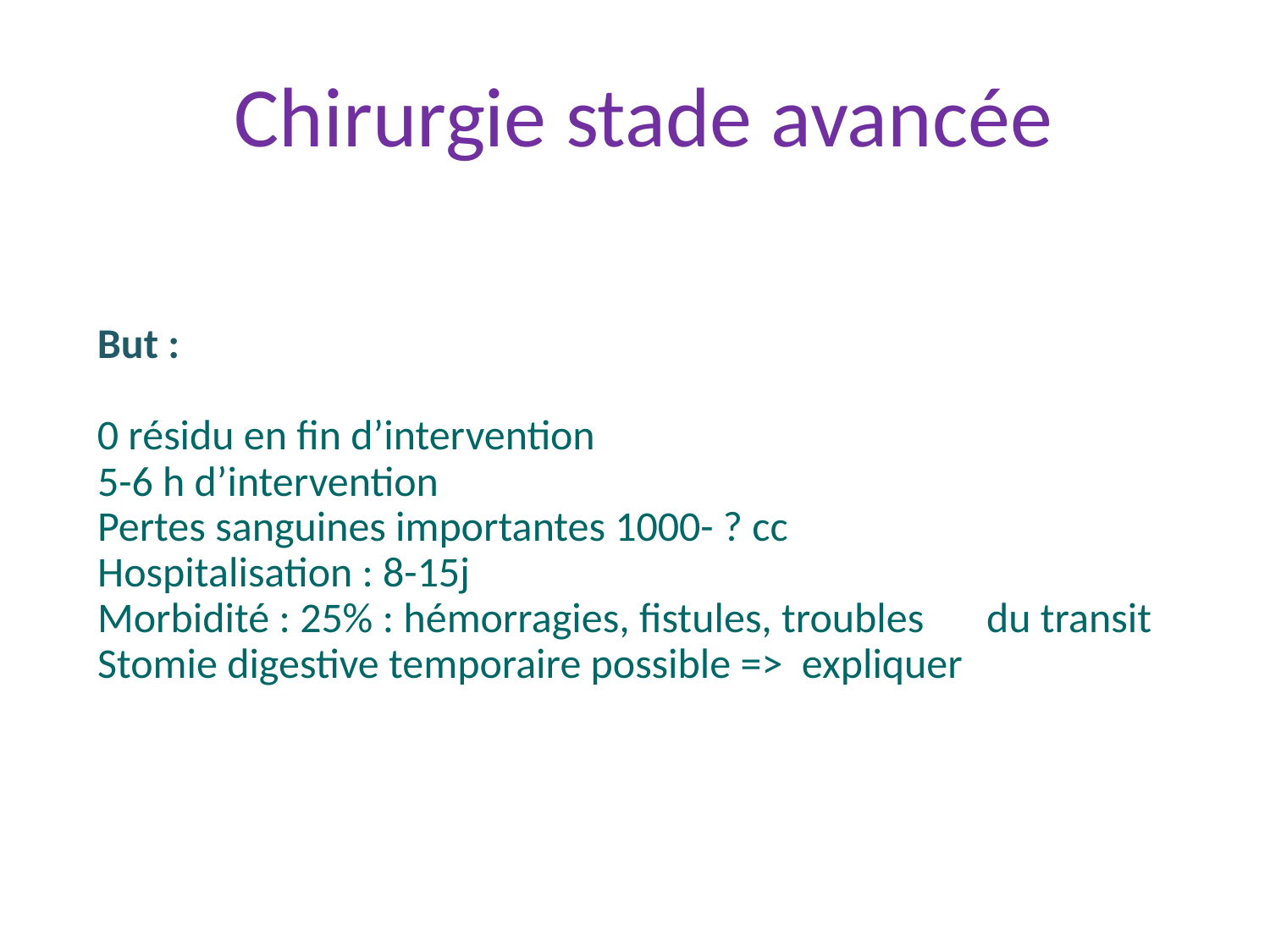

Chirurgie stade avancée
But :

0 résidu en fin d’intervention
5-6 h d’intervention
Pertes sanguines importantes 1000- ? cc
Hospitalisation : 8-15j
Morbidité : 25% : hémorragies, fistules, troubles 	du transit
Stomie digestive temporaire possible =>  expliquer